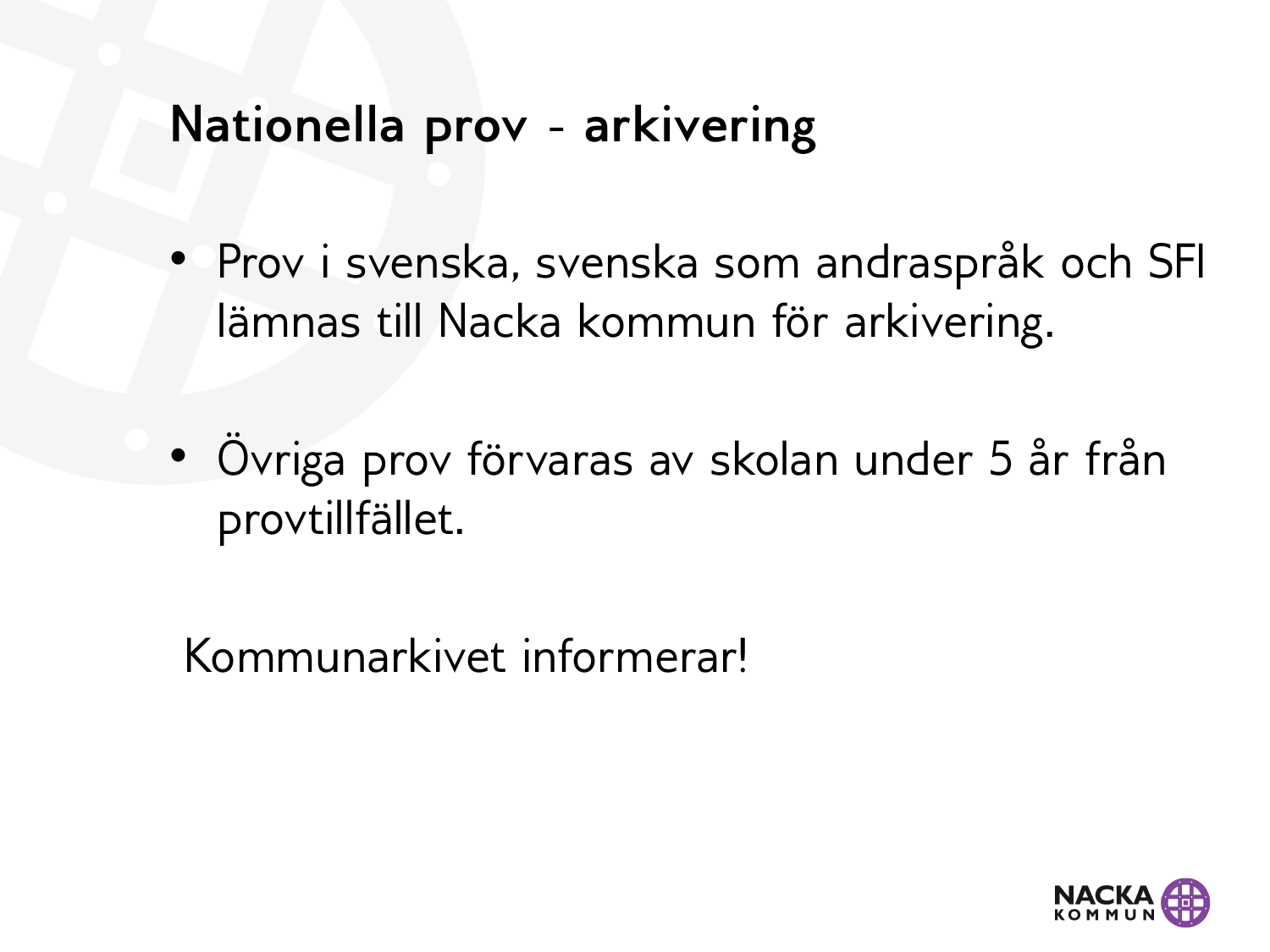

# Nationella prov - arkivering
Prov i svenska, svenska som andraspråk och SFI lämnas till Nacka kommun för arkivering.

Övriga prov förvaras av skolan under 5 år från provtillfället.

 Kommunarkivet informerar!